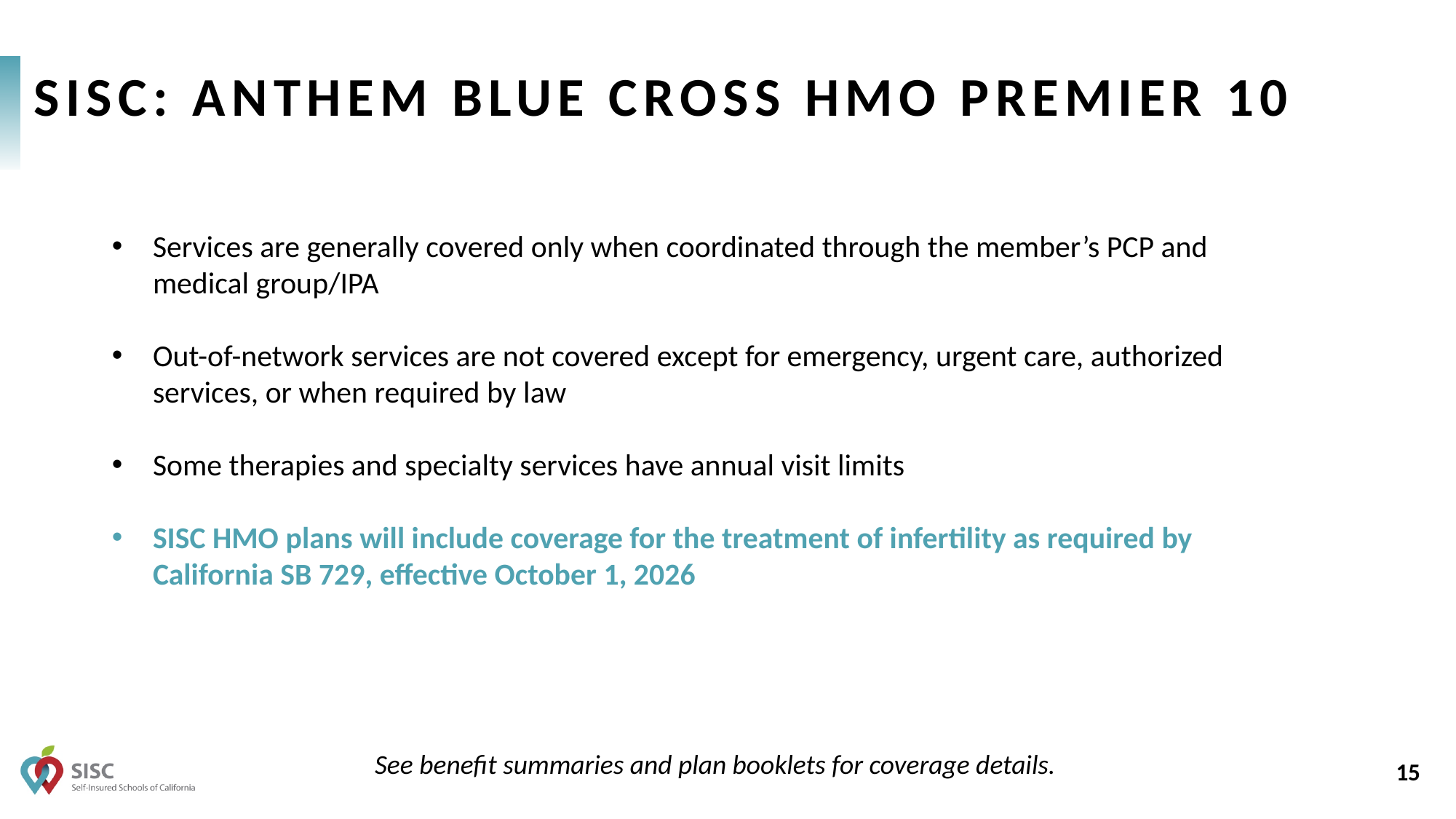

# SISC: Anthem Blue Cross HMO Premier 10

Services are generally covered only when coordinated through the member’s PCP and medical group/IPA

Out-of-network services are not covered except for emergency, urgent care, authorized services, or when required by law

Some therapies and specialty services have annual visit limits

SISC HMO plans will include coverage for the treatment of infertility as required by California SB 729, effective October 1, 2026

15
See benefit summaries and plan booklets for coverage details.